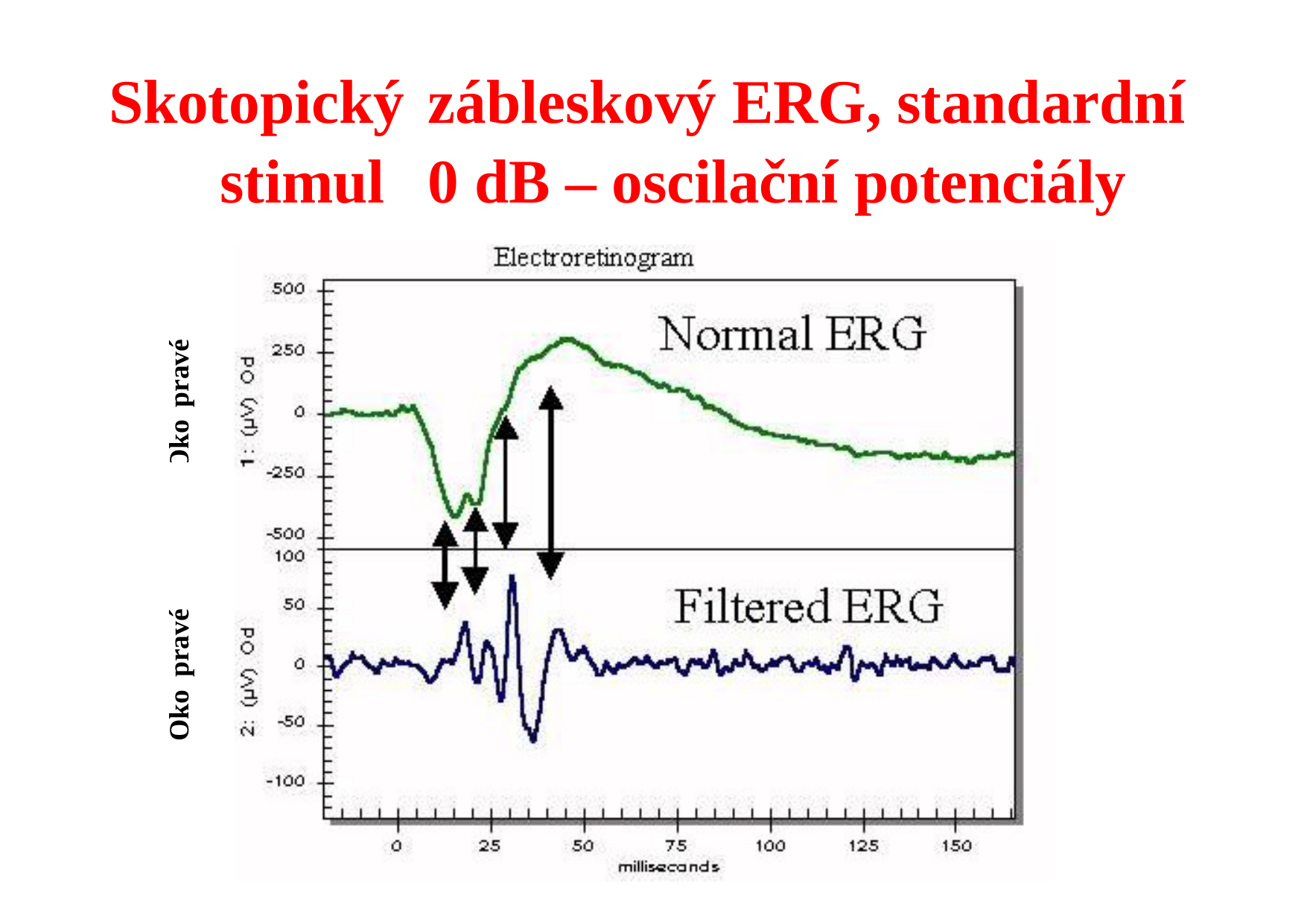

# Skotopický	zábleskový ERG, standardní  stimul	0 dB – oscilační potenciály

Oko pravé

Oko pravé